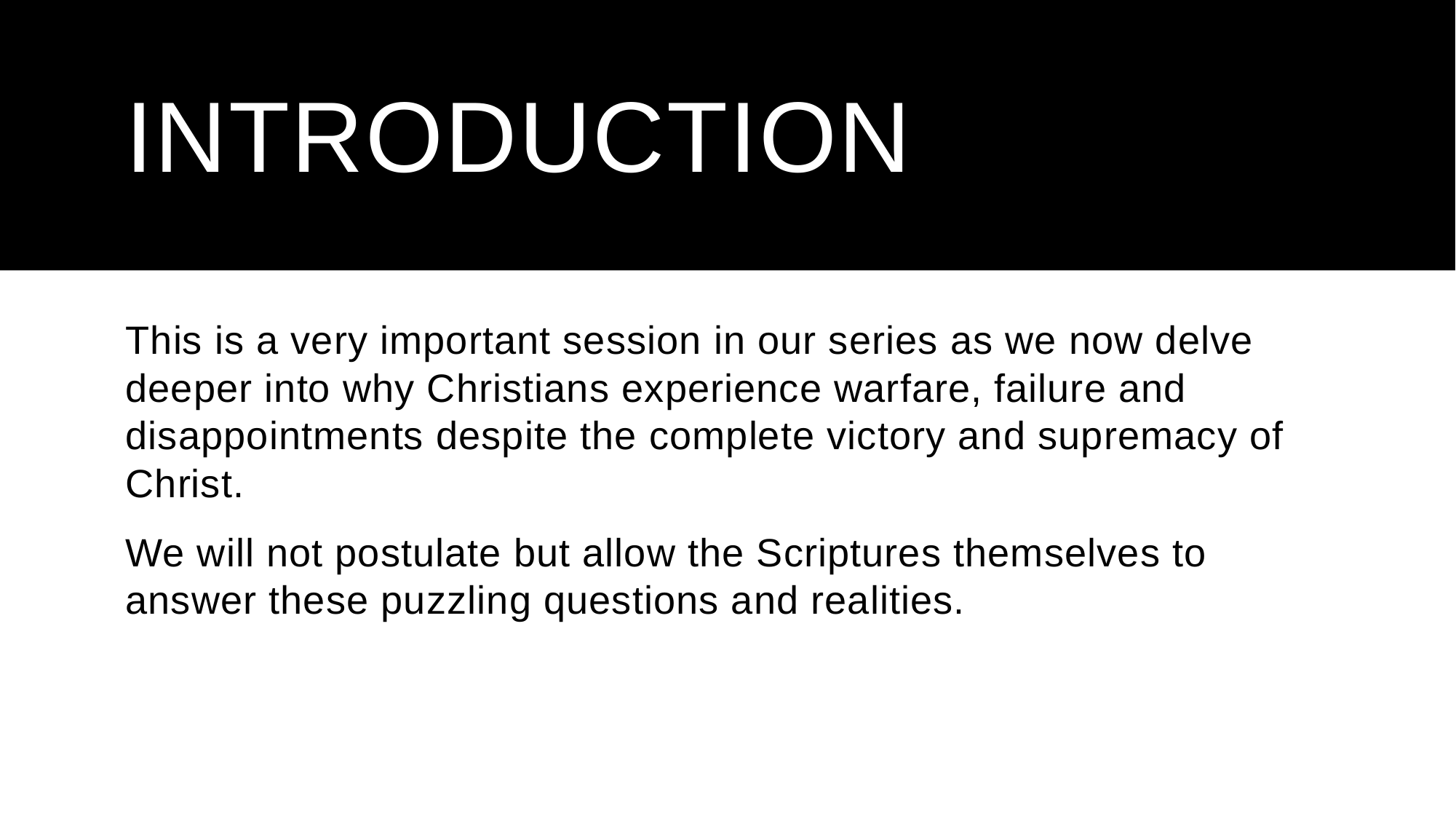

# introduction
This is a very important session in our series as we now delve deeper into why Christians experience warfare, failure and disappointments despite the complete victory and supremacy of Christ.
We will not postulate but allow the Scriptures themselves to answer these puzzling questions and realities.